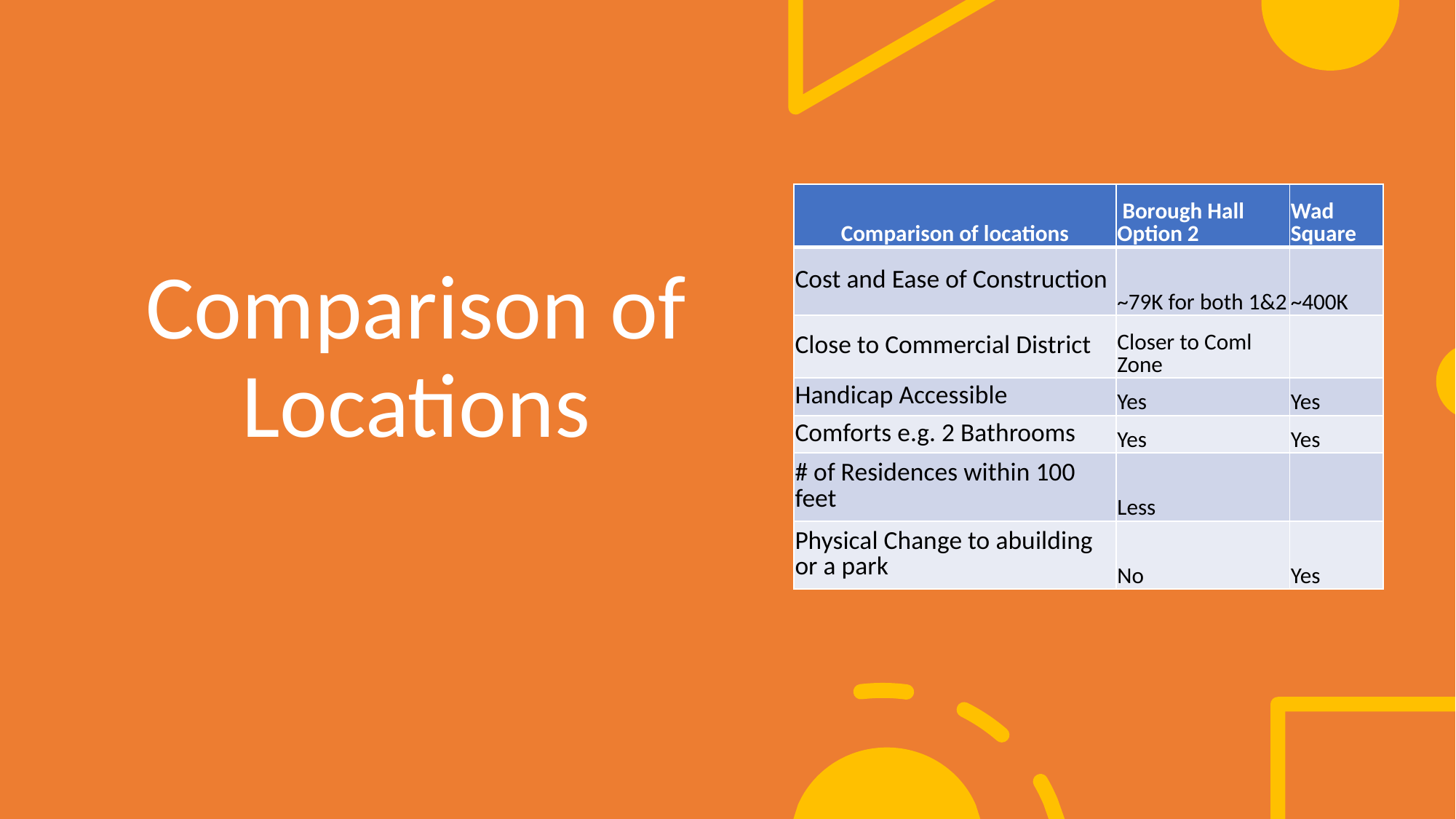

Comparison of Locations
| Comparison of locations | Borough Hall Option 2 | Wad Square |
| --- | --- | --- |
| Cost and Ease of Construction | ~79K for both 1&2 | ~400K |
| Close to Commercial District | Closer to Coml Zone |  |
| Handicap Accessible | Yes | Yes |
| Comforts e.g. 2 Bathrooms | Yes | Yes |
| # of Residences within 100 feet | Less |  |
| Physical Change to abuilding or a park | No | Yes |

15